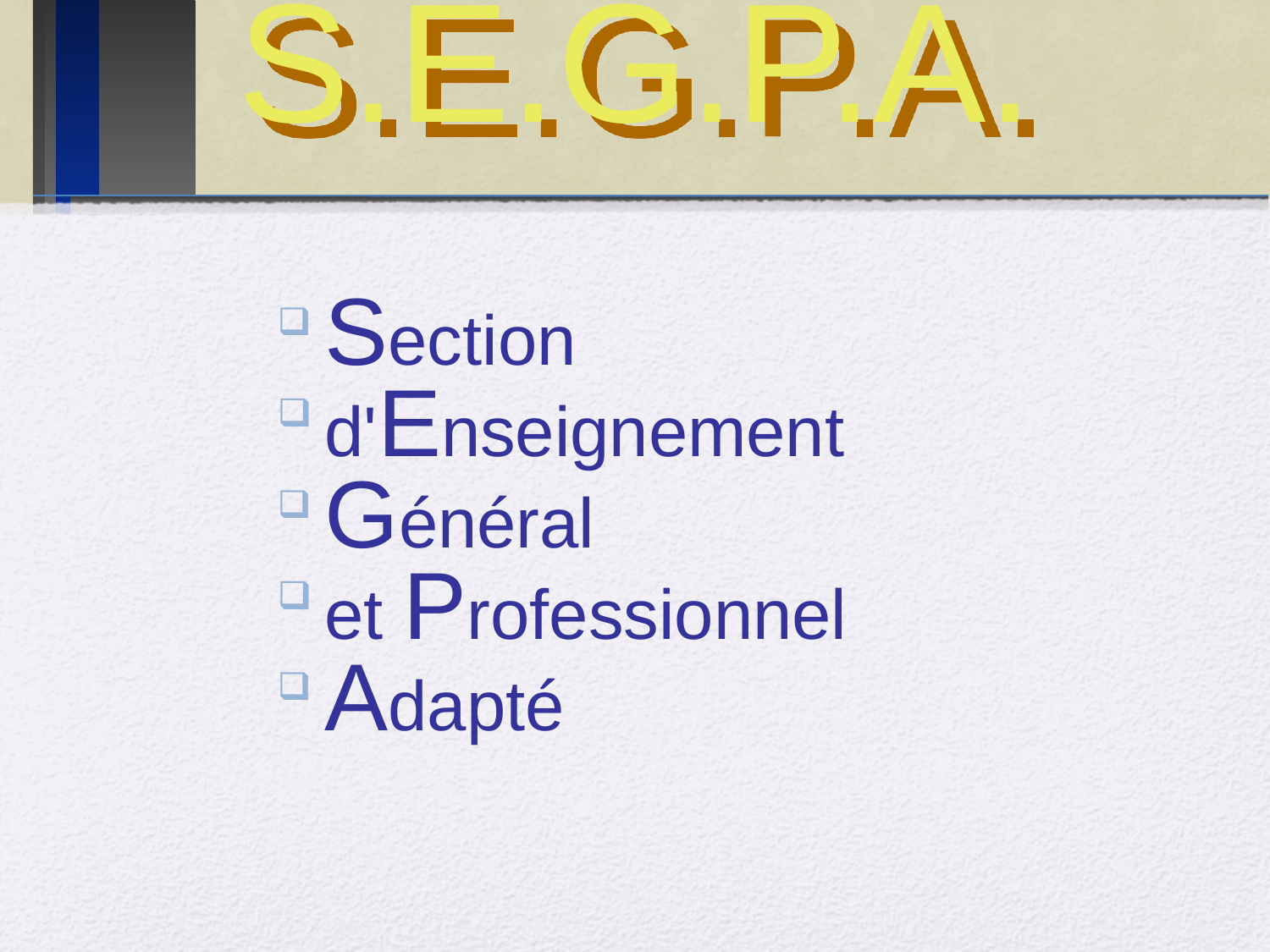

# S.E.G.P.A.
Section
d'Enseignement
Général
et Professionnel
Adapté